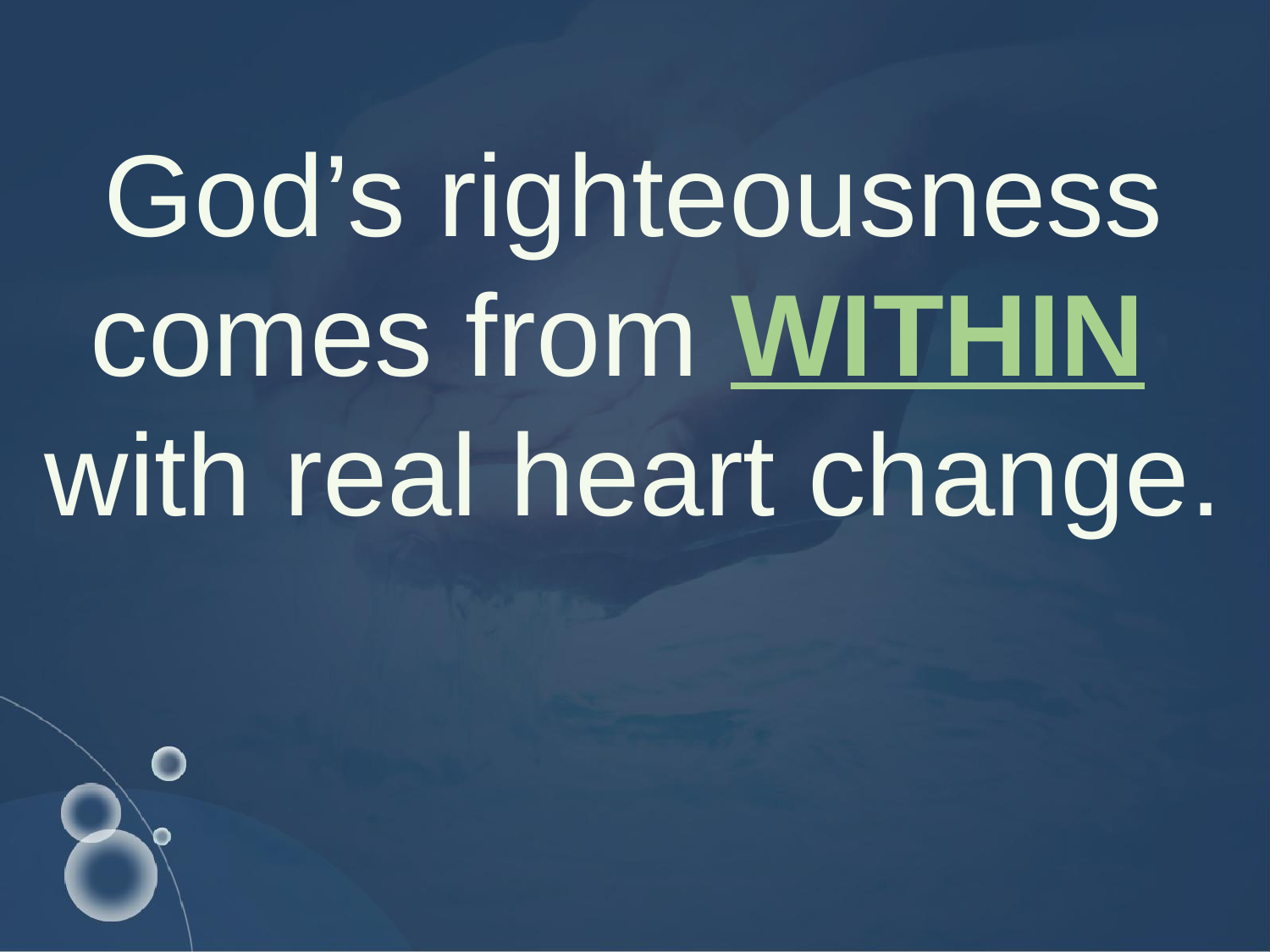

God’s righteousness comes from WITHIN
with real heart change.